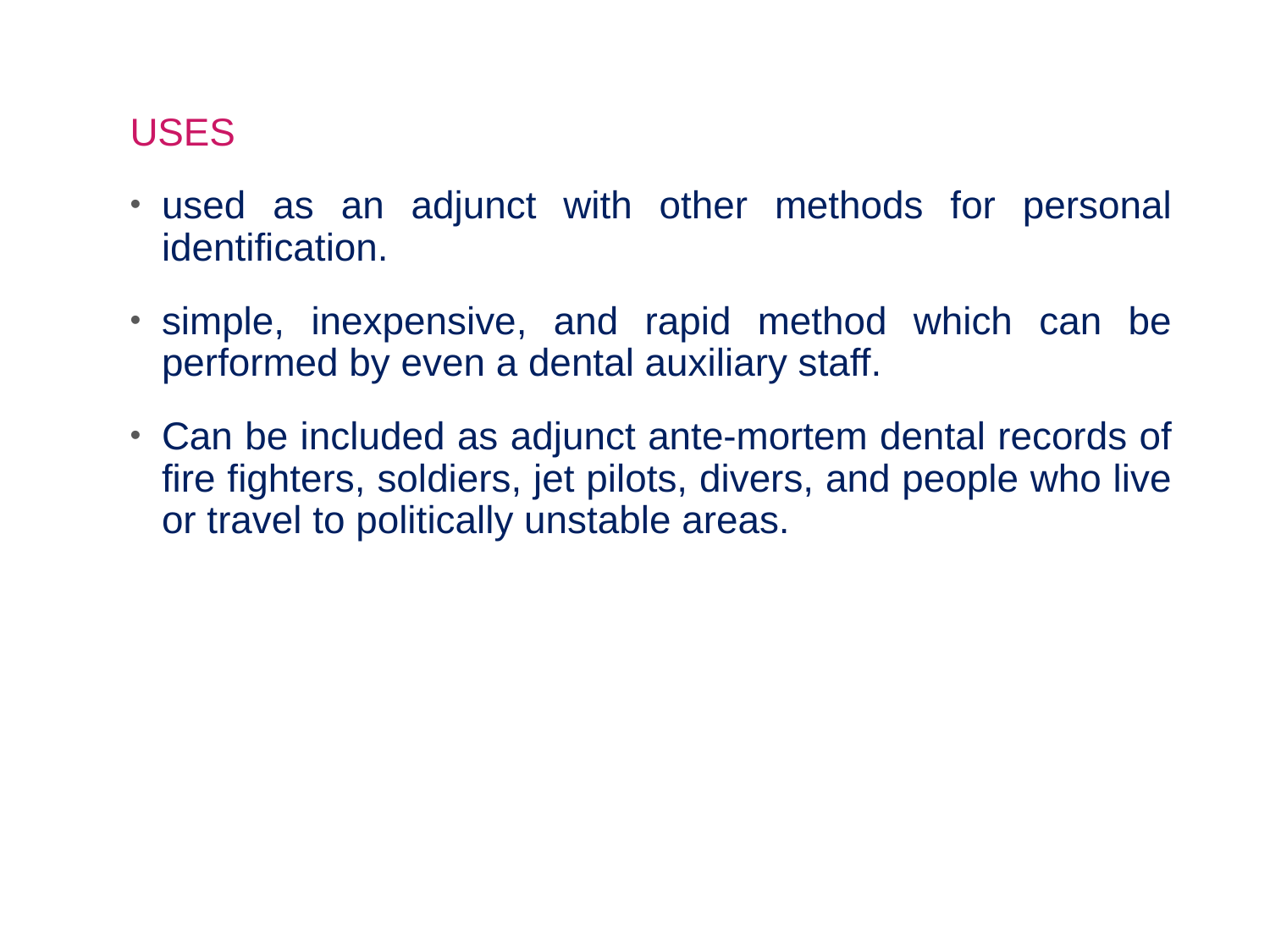

USES
used as an adjunct with other methods for personal identification.
simple, inexpensive, and rapid method which can be performed by even a dental auxiliary staff.
Can be included as adjunct ante-mortem dental records of fire fighters, soldiers, jet pilots, divers, and people who live or travel to politically unstable areas.